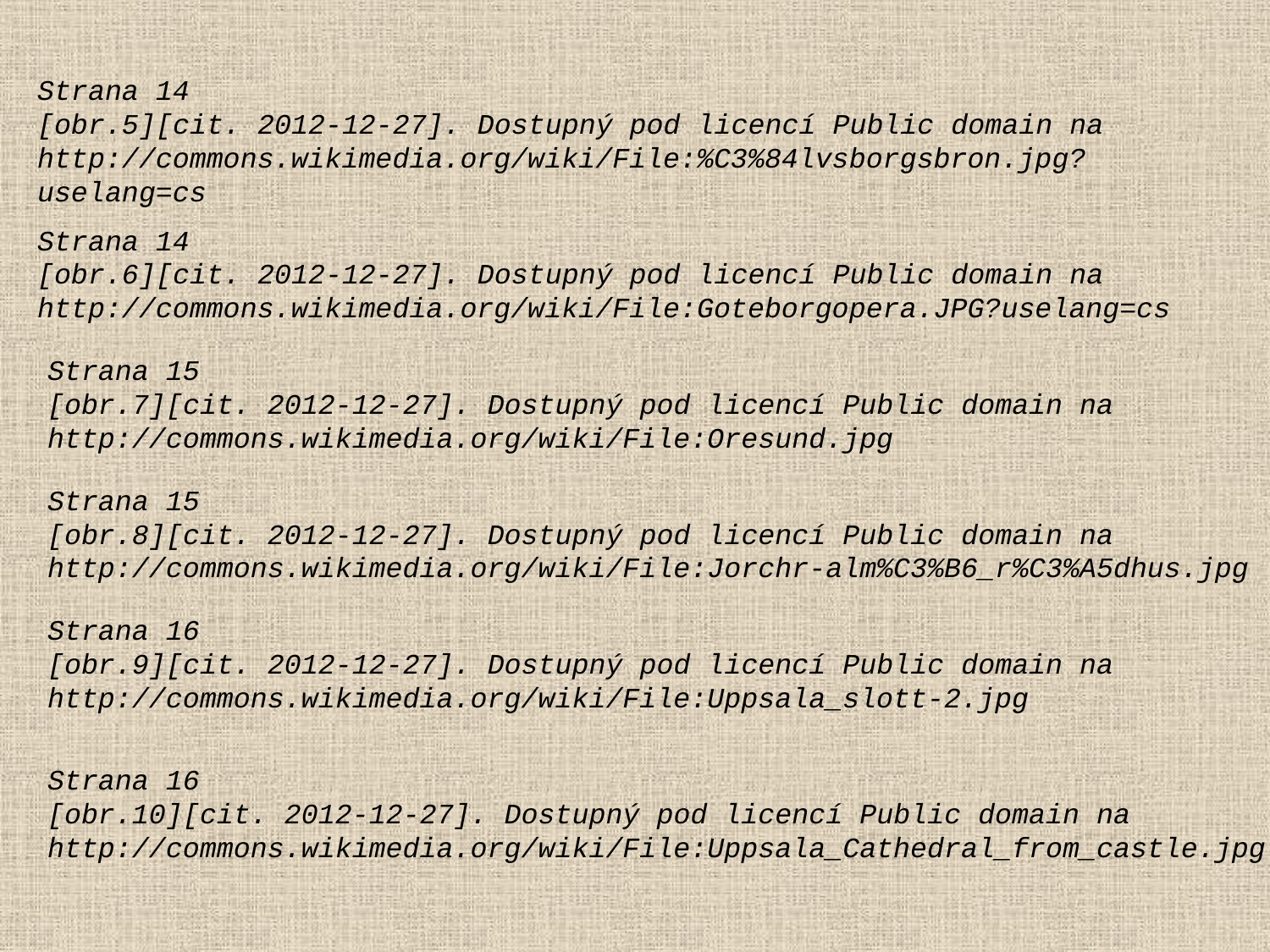

Strana 14
[obr.5][cit. 2012-12-27]. Dostupný pod licencí Public domain na
http://commons.wikimedia.org/wiki/File:%C3%84lvsborgsbron.jpg?uselang=cs
Strana 14
[obr.6][cit. 2012-12-27]. Dostupný pod licencí Public domain na
http://commons.wikimedia.org/wiki/File:Goteborgopera.JPG?uselang=cs
Strana 15
[obr.7][cit. 2012-12-27]. Dostupný pod licencí Public domain na
http://commons.wikimedia.org/wiki/File:Oresund.jpg
Strana 15
[obr.8][cit. 2012-12-27]. Dostupný pod licencí Public domain na
http://commons.wikimedia.org/wiki/File:Jorchr-alm%C3%B6_r%C3%A5dhus.jpg
Strana 16
[obr.9][cit. 2012-12-27]. Dostupný pod licencí Public domain na
http://commons.wikimedia.org/wiki/File:Uppsala_slott-2.jpg
Strana 16
[obr.10][cit. 2012-12-27]. Dostupný pod licencí Public domain na
http://commons.wikimedia.org/wiki/File:Uppsala_Cathedral_from_castle.jpg